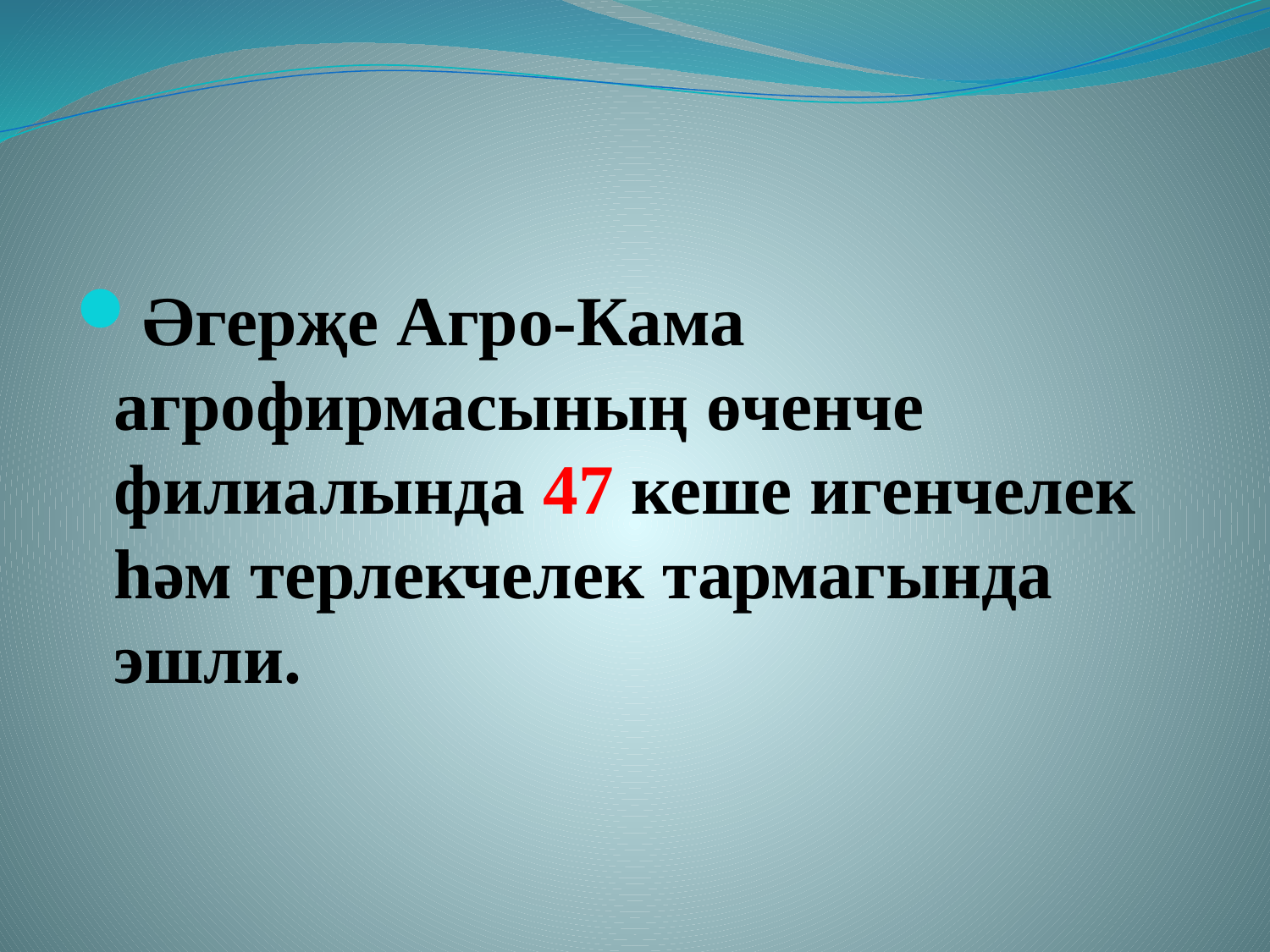

#
Әгерҗе Агро-Кама  агрофирмасының өченче филиалында 47 кеше игенчелек һәм терлекчелек тармагында эшли.